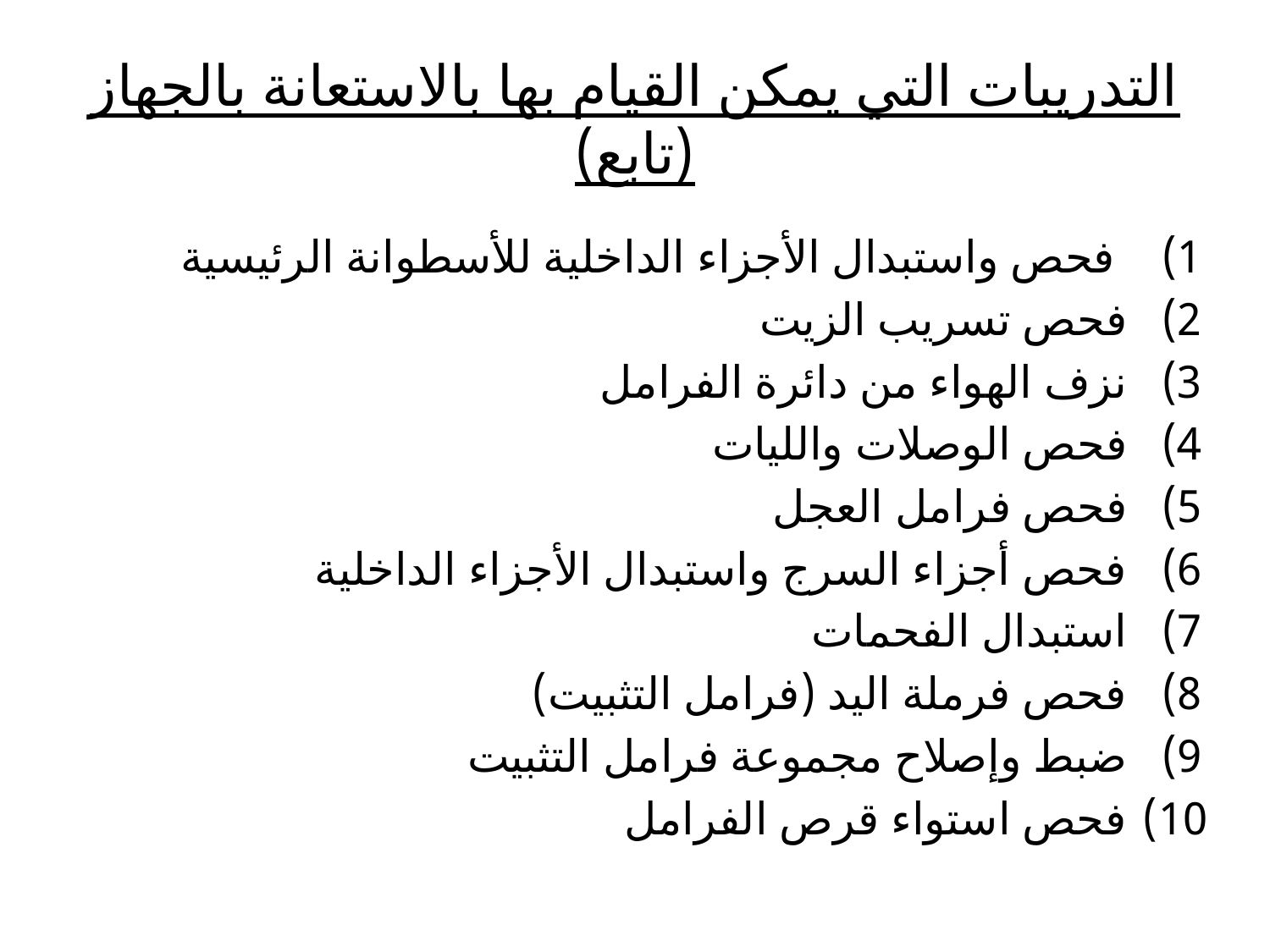

# التدريبات التي يمكن القيام بها بالاستعانة بالجهاز (تابع)
 فحص واستبدال الأجزاء الداخلية للأسطوانة الرئيسية
فحص تسريب الزيت
نزف الهواء من دائرة الفرامل
فحص الوصلات والليات
فحص فرامل العجل
فحص أجزاء السرج واستبدال الأجزاء الداخلية
استبدال الفحمات
فحص فرملة اليد (فرامل التثبيت)
ضبط وإصلاح مجموعة فرامل التثبيت
فحص استواء قرص الفرامل